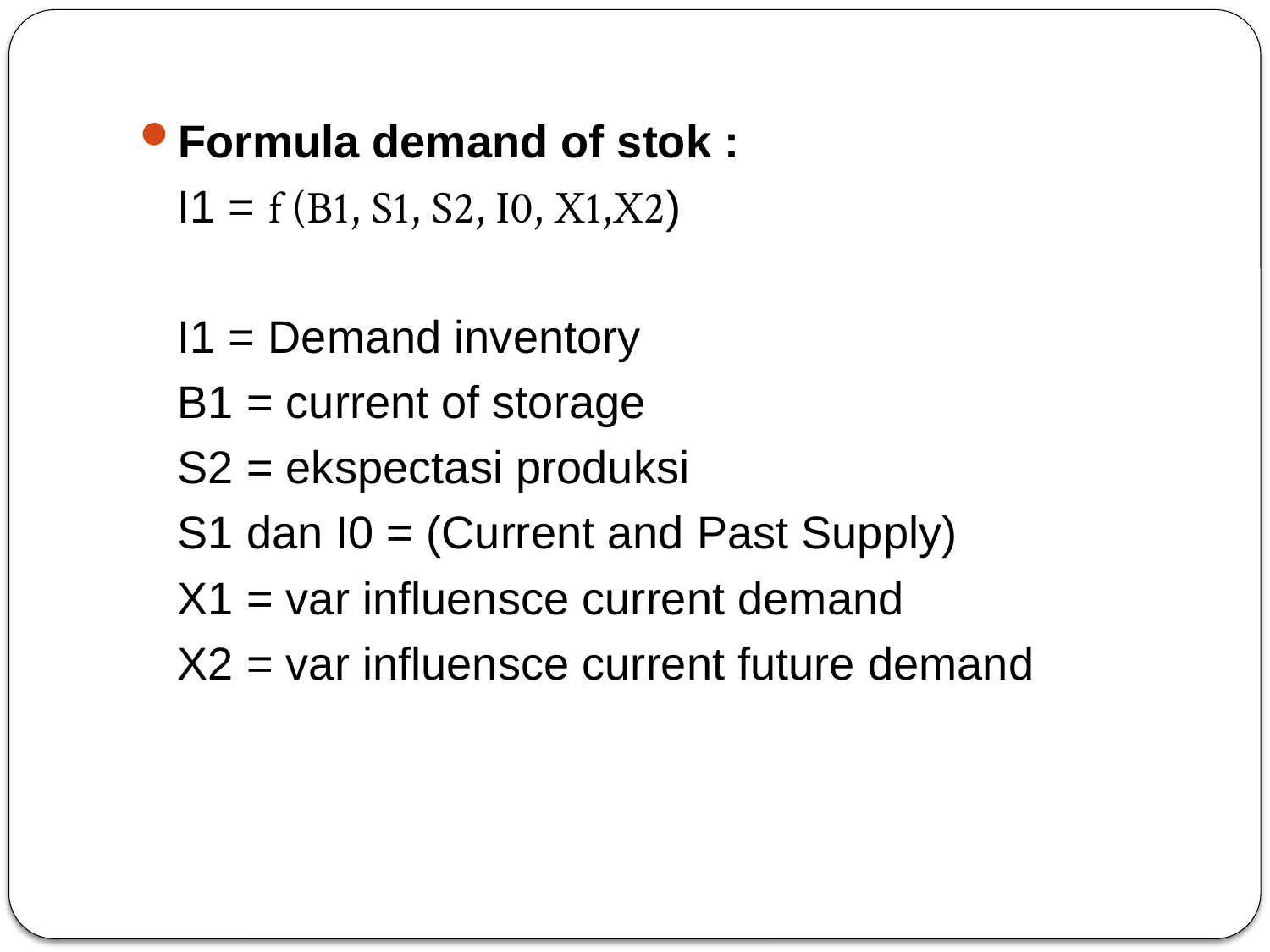

Formula demand of stok :
	I1 = f (B1, S1, S2, I0, X1,X2)

	I1 = Demand inventory
	B1 = current of storage
	S2 = ekspectasi produksi
	S1 dan I0 = (Current and Past Supply)
	X1 = var influensce current demand
	X2 = var influensce current future demand